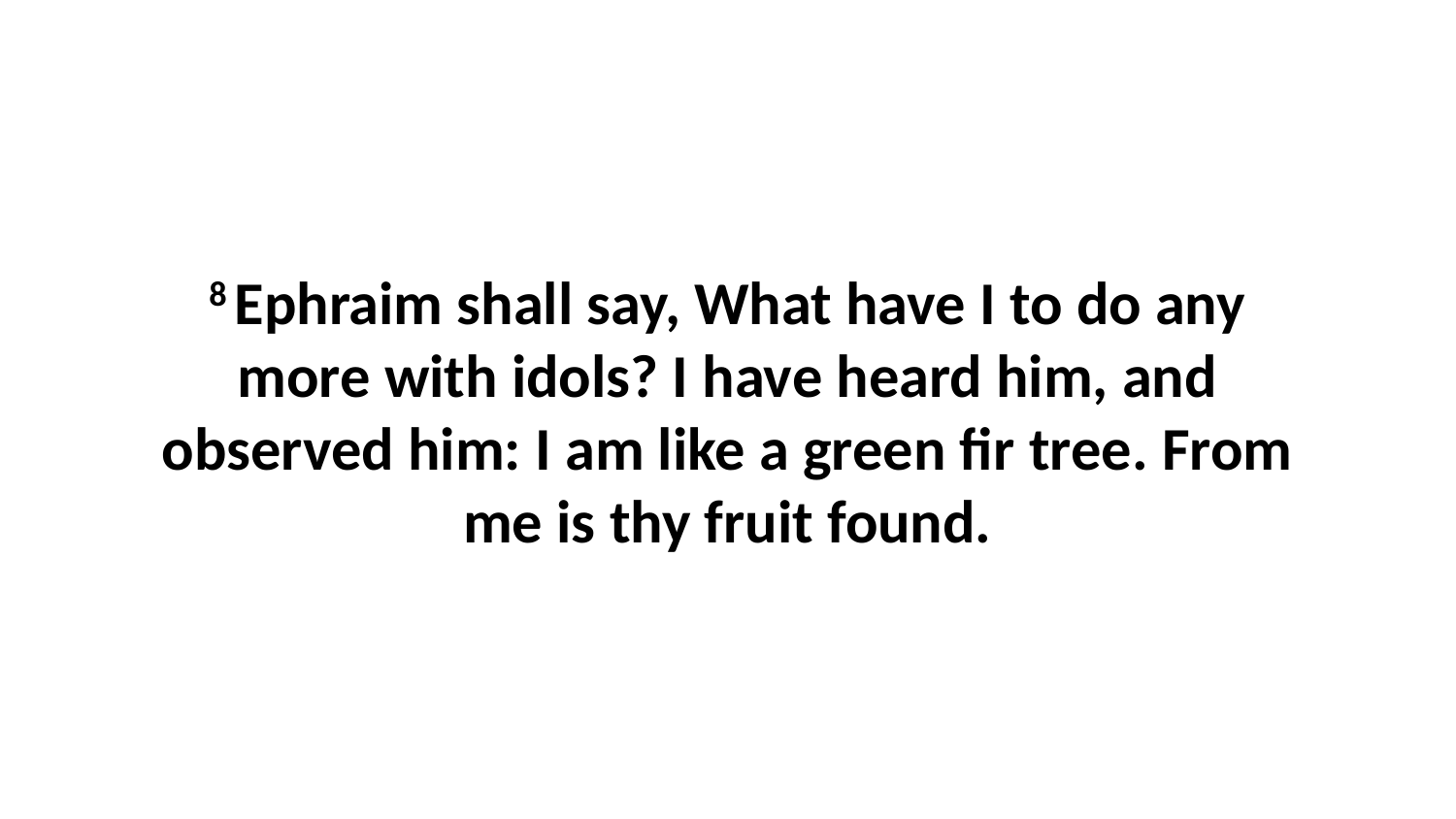

8 Ephraim shall say, What have I to do any more with idols? I have heard him, and observed him: I am like a green fir tree. From me is thy fruit found.